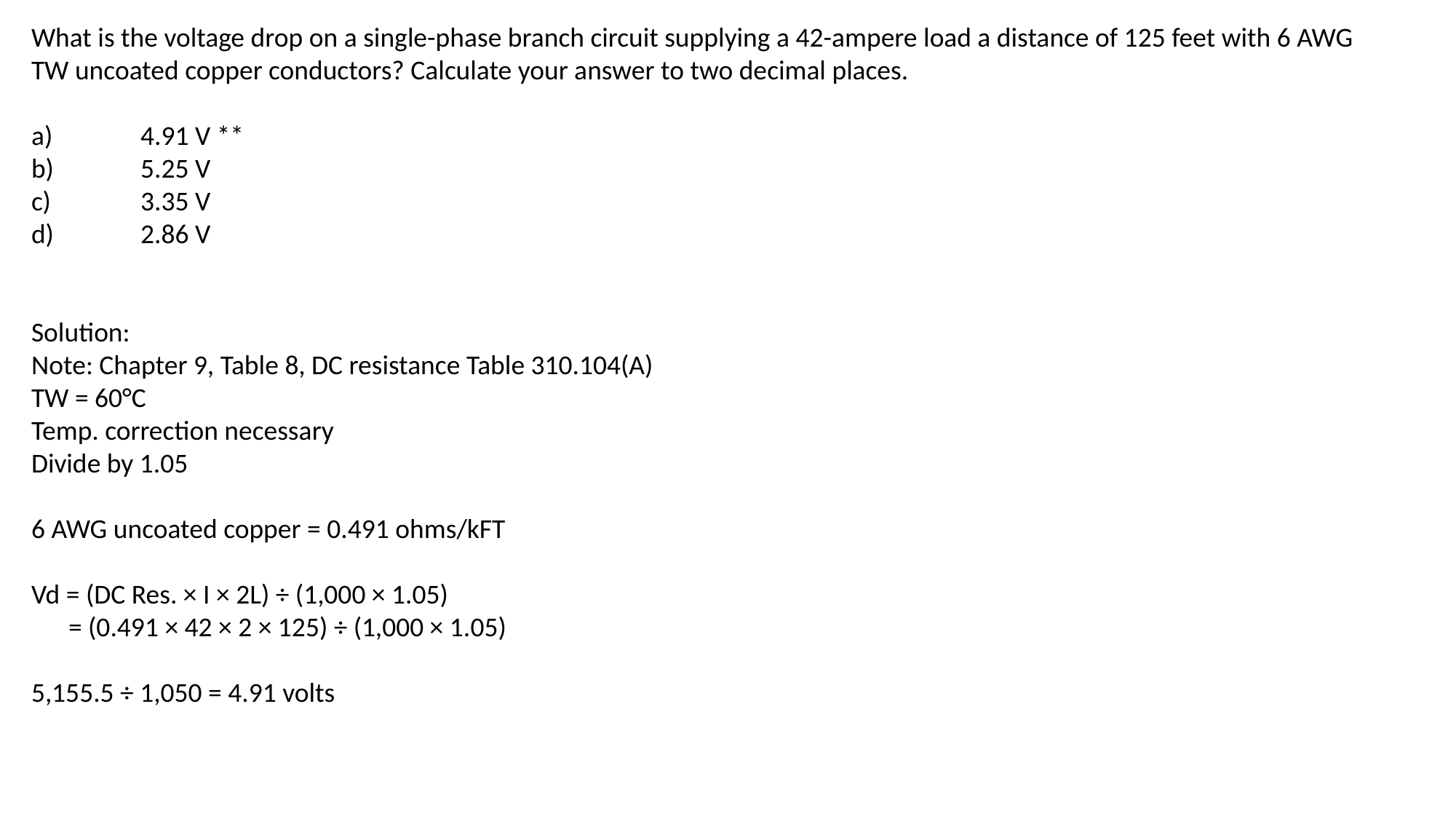

What is the voltage drop on a single-phase branch circuit supplying a 42-ampere load a distance of 125 feet with 6 AWG TW uncoated copper conductors? Calculate your answer to two decimal places.

a)	4.91 V **
b)	5.25 V
c)	3.35 V
d)	2.86 V

Solution:
Note: Chapter 9, Table 8, DC resistance Table 310.104(A)
TW = 60°C
Temp. correction necessary
Divide by 1.05

6 AWG uncoated copper = 0.491 ohms/kFT

Vd = (DC Res. × I × 2L) ÷ (1,000 × 1.05)
      = (0.491 × 42 × 2 × 125) ÷ (1,000 × 1.05)

5,155.5 ÷ 1,050 = 4.91 volts